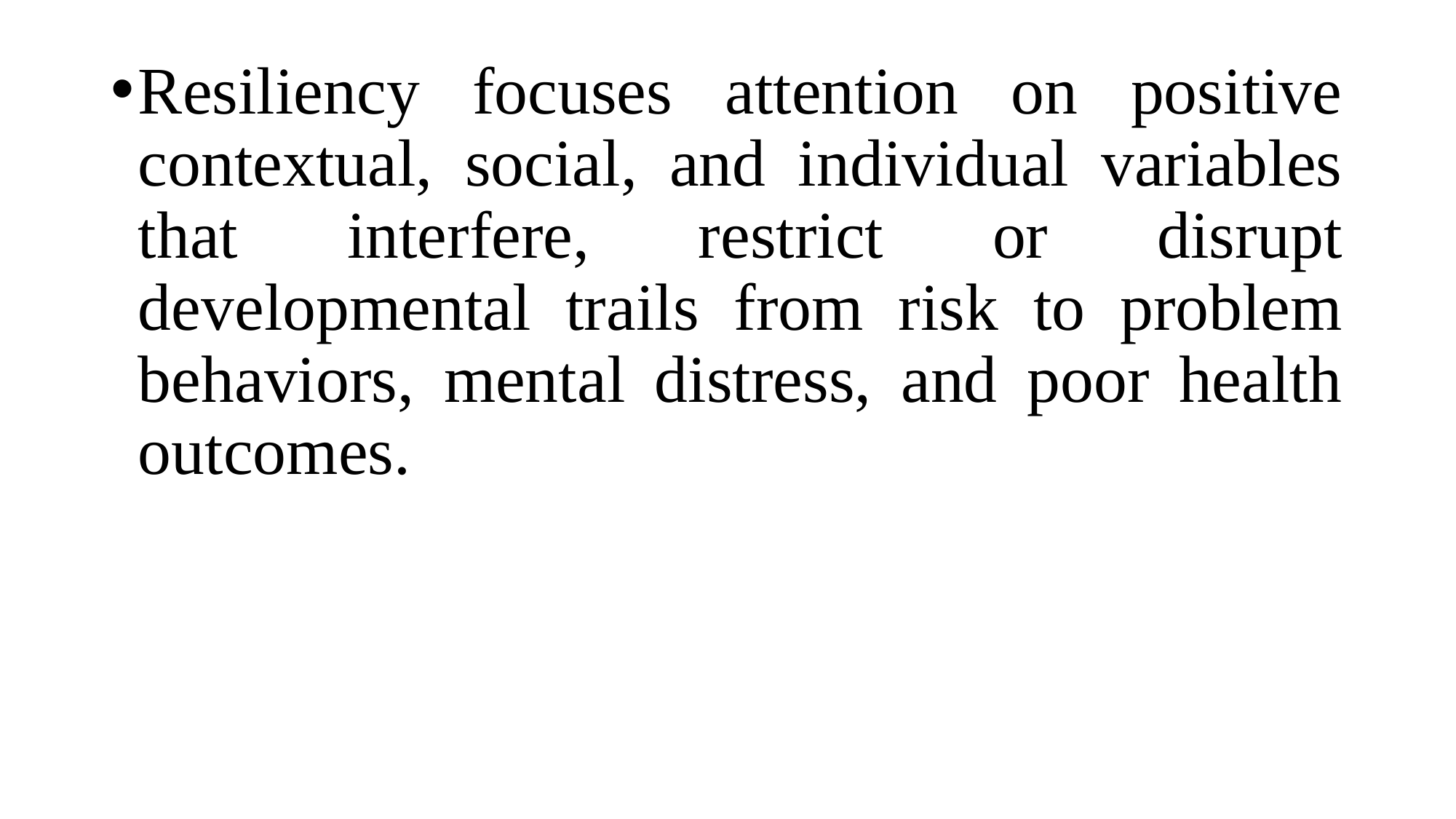

Resiliency focuses attention on positive contextual, social, and individual variables that interfere, restrict or disrupt developmental trails from risk to problem behaviors, mental distress, and poor health outcomes.